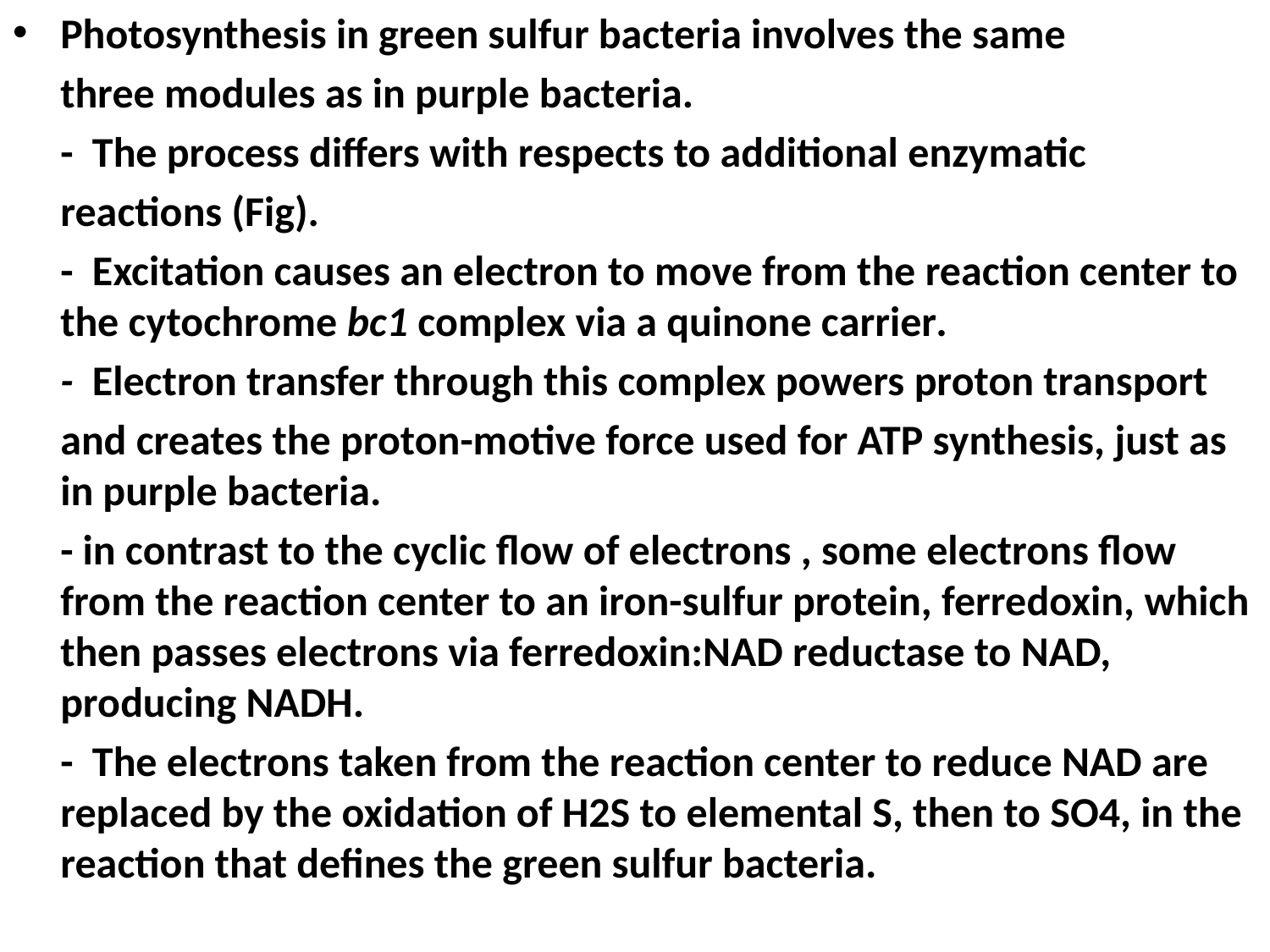

Photosynthesis in green sulfur bacteria involves the same
	three modules as in purple bacteria.
	-  The process differs with respects to additional enzymatic
	reactions (Fig).
	-  Excitation causes an electron to move from the reaction center to the cytochrome bc1 complex via a quinone carrier.
	-  Electron transfer through this complex powers proton transport
	and creates the proton-motive force used for ATP synthesis, just as in purple bacteria.
	- in contrast to the cyclic flow of electrons , some electrons flow from the reaction center to an iron-sulfur protein, ferredoxin, which then passes electrons via ferredoxin:NAD reductase to NAD, producing NADH.
	-  The electrons taken from the reaction center to reduce NAD are replaced by the oxidation of H2S to elemental S, then to SO4, in the reaction that defines the green sulfur bacteria.